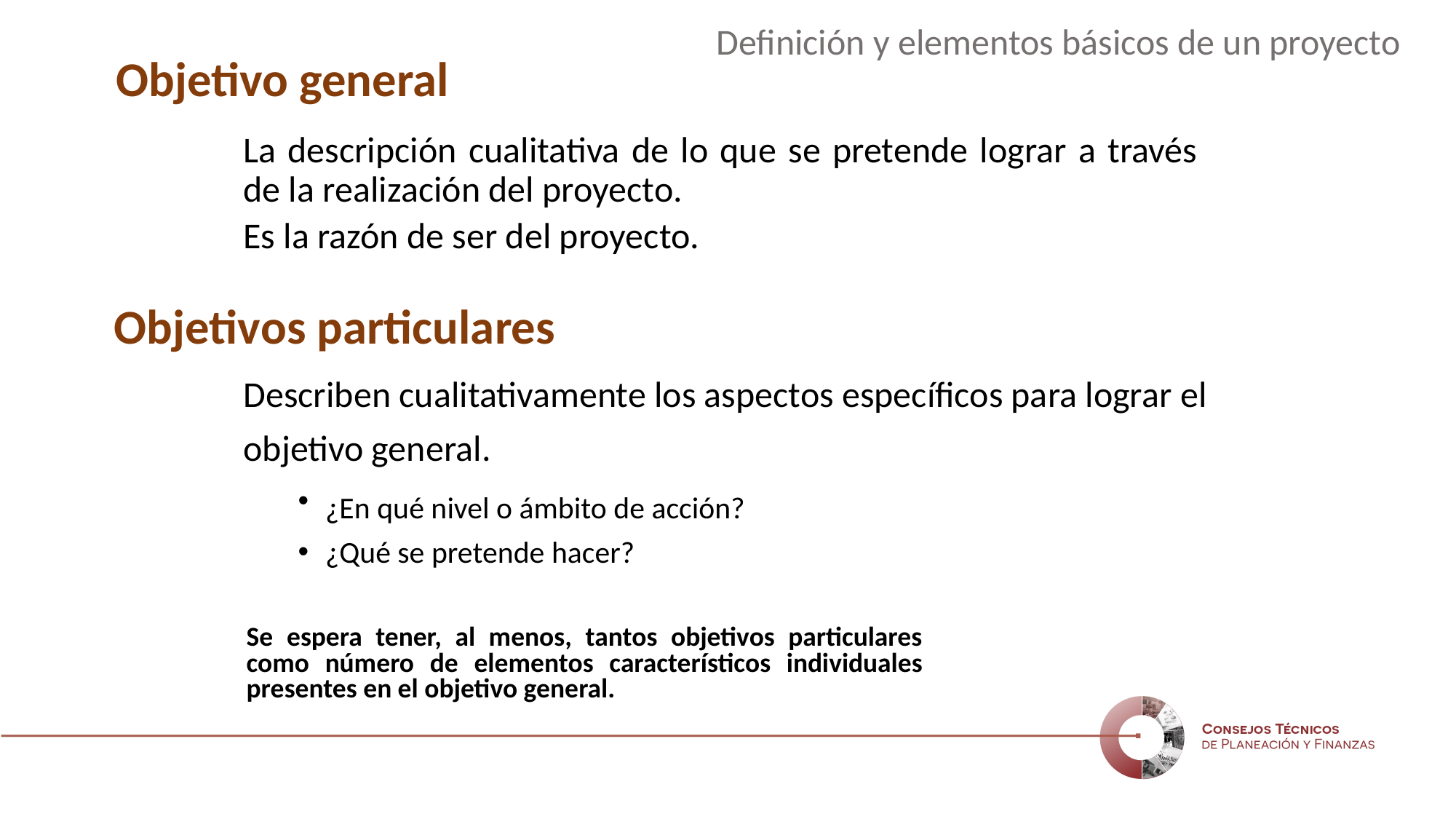

Definición y elementos básicos de un proyecto
Objetivo general
La descripción cualitativa de lo que se pretende lograr a través de la realización del proyecto.
Es la razón de ser del proyecto.
# Objetivos particulares
Describen cualitativamente los aspectos específicos para lograr el
objetivo general.
¿En qué nivel o ámbito de acción?
¿Qué se pretende hacer?
Se espera tener, al menos, tantos objetivos particulares como número de elementos característicos individuales presentes en el objetivo general.